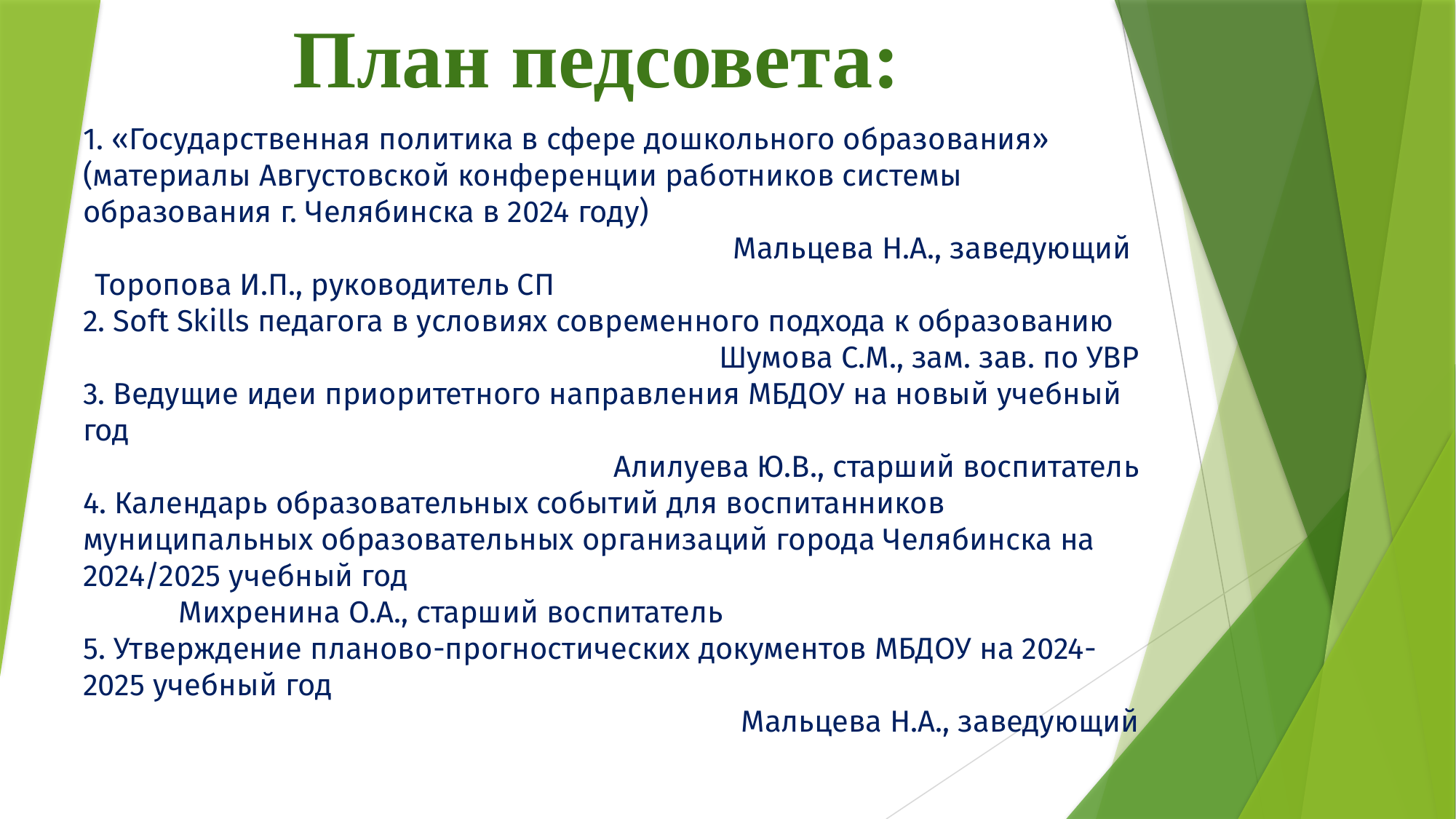

# План педсовета:
1. «Государственная политика в сфере дошкольного образования» (материалы Августовской конференции работников системы образования г. Челябинска в 2024 году)
                                 Мальцева Н.А., заведующий
Торопова И.П., руководитель СП
2. Soft Skills педагога в условиях современного подхода к образованию
Шумова С.М., зам. зав. по УВР
3. Ведущие идеи приоритетного направления МБДОУ на новый учебный год
Алилуева Ю.В., старший воспитатель
4. Календарь образовательных событий для воспитанников муниципальных образовательных организаций города Челябинска на 2024/2025 учебный год
Михренина О.А., старший воспитатель
5. Утверждение планово-прогностических документов МБДОУ на 2024-2025 учебный год
Мальцева Н.А., заведующий